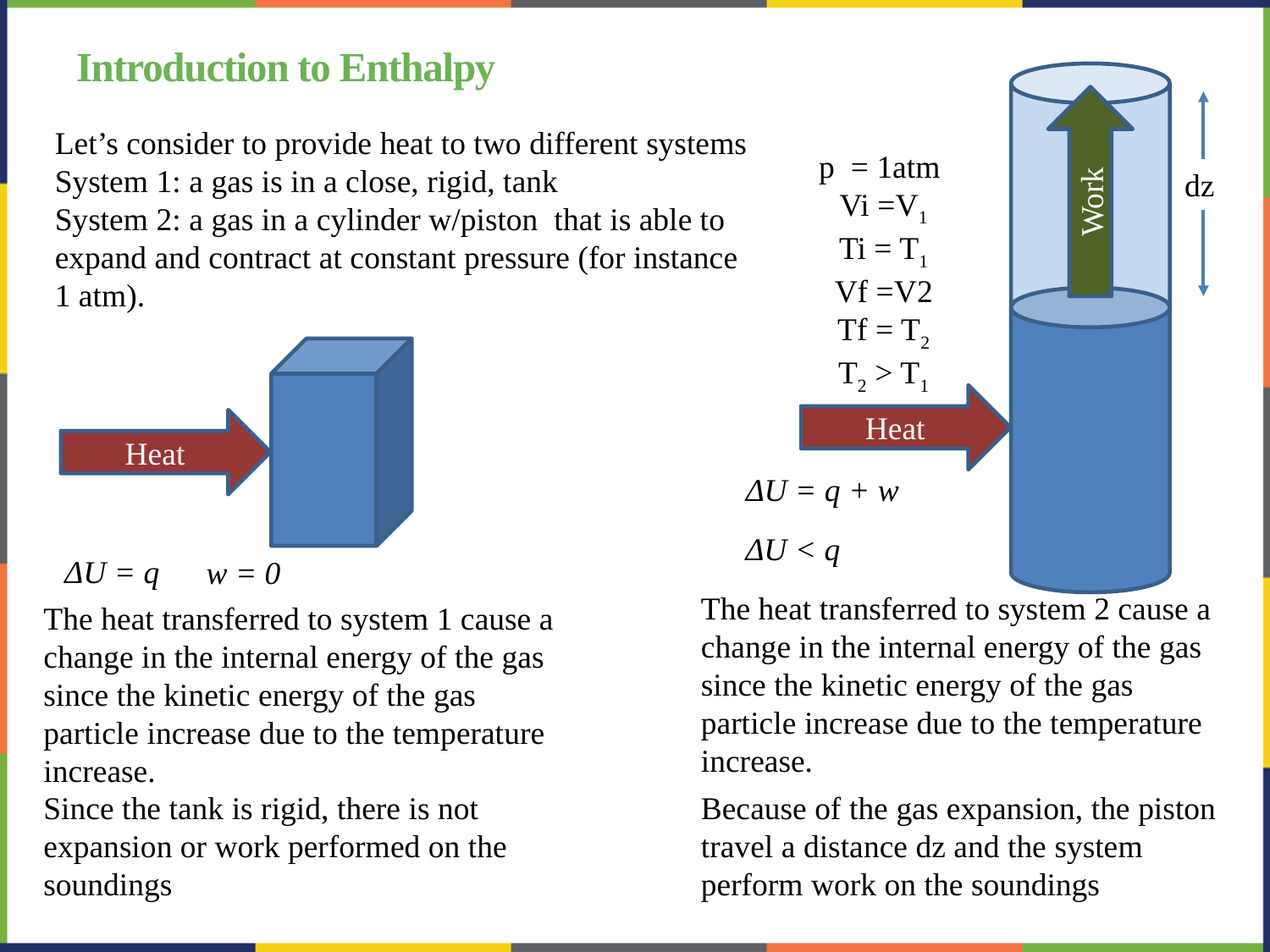

# Introduction to Enthalpy

Work
Let’s consider to provide heat to two different systems
System 1: a gas is in a close, rigid, tank
System 2: a gas in a cylinder w/piston  that is able to expand and contract at constant pressure (for instance 1 atm).
p  = 1atm
Vi =V1
Ti = T1
Vf =V2
Tf = T2
T2 > T1
dz
Heat

Heat
ΔU = q + w
ΔU < q
ΔU = q
w = 0
The heat transferred to system 2 cause a change in the internal energy of the gas since the kinetic energy of the gas particle increase due to the temperature increase.
The heat transferred to system 1 cause a change in the internal energy of the gas since the kinetic energy of the gas particle increase due to the temperature increase.
Since the tank is rigid, there is not expansion or work performed on the soundings
Because of the gas expansion, the piston travel a distance dz and the system perform work on the soundings